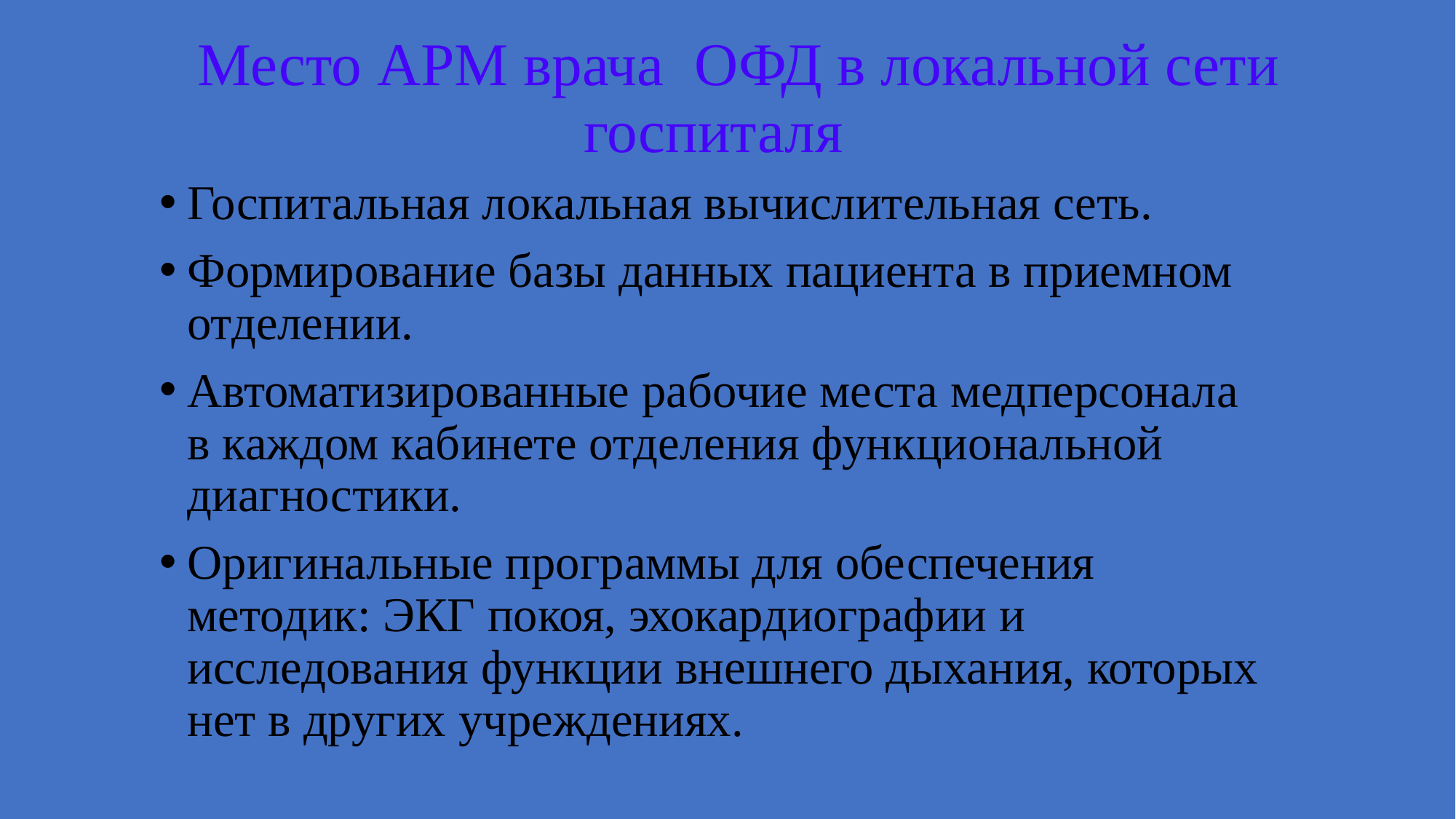

# Место АРМ врача  ОФД в локальной сети госпиталя
Госпитальная локальная вычислительная сеть.
Формирование базы данных пациента в приемном отделении.
Автоматизированные рабочие места медперсонала в каждом кабинете отделения функциональной диагностики.
Оригинальные программы для обеспечения методик: ЭКГ покоя, эхокардиографии и исследования функции внешнего дыхания, которых нет в других учреждениях.